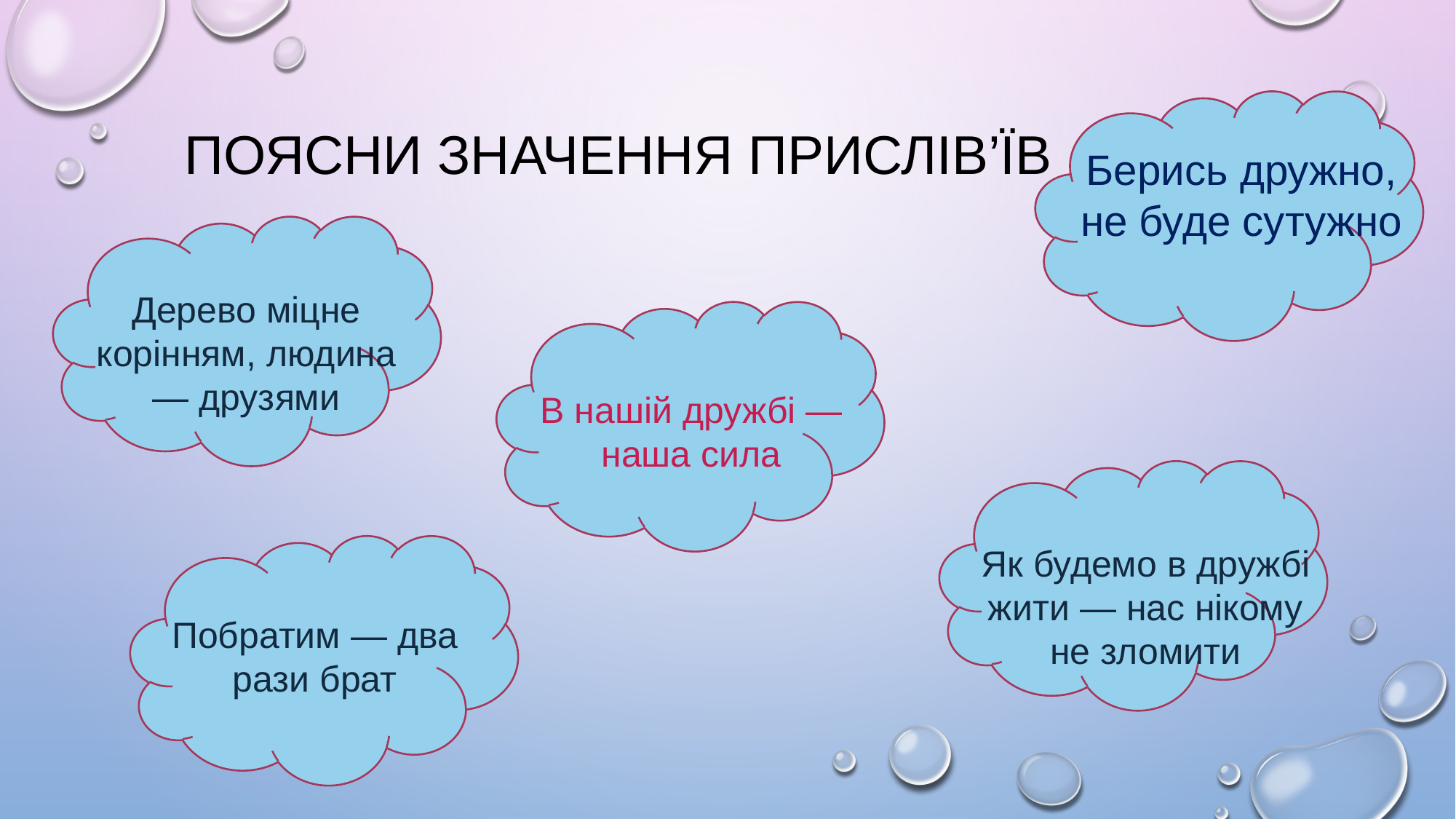

# Поясни значення прислів’Їв

Берись дружно, не буде сутужно

Дерево міцне корінням, людина — друзями

В нашій дружбі — наша сила

Як будемо в дружбі жити — нас нікому не зломити
Побратим — два рази брат